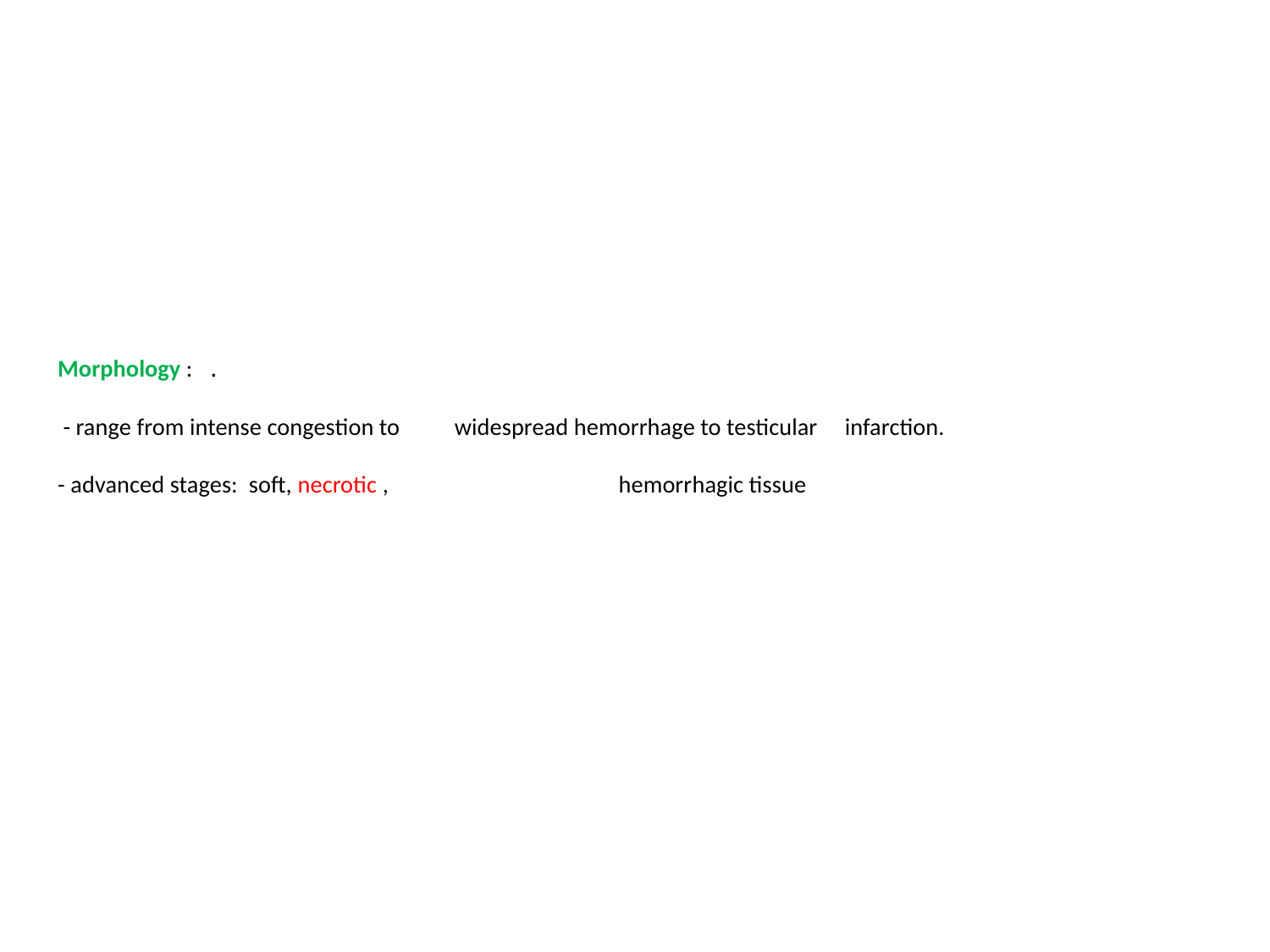

# . Morphology : - range from intense congestion to          widespread hemorrhage to testicular     infarction. - advanced stages:  soft, necrotic ,                                          hemorrhagic tissue